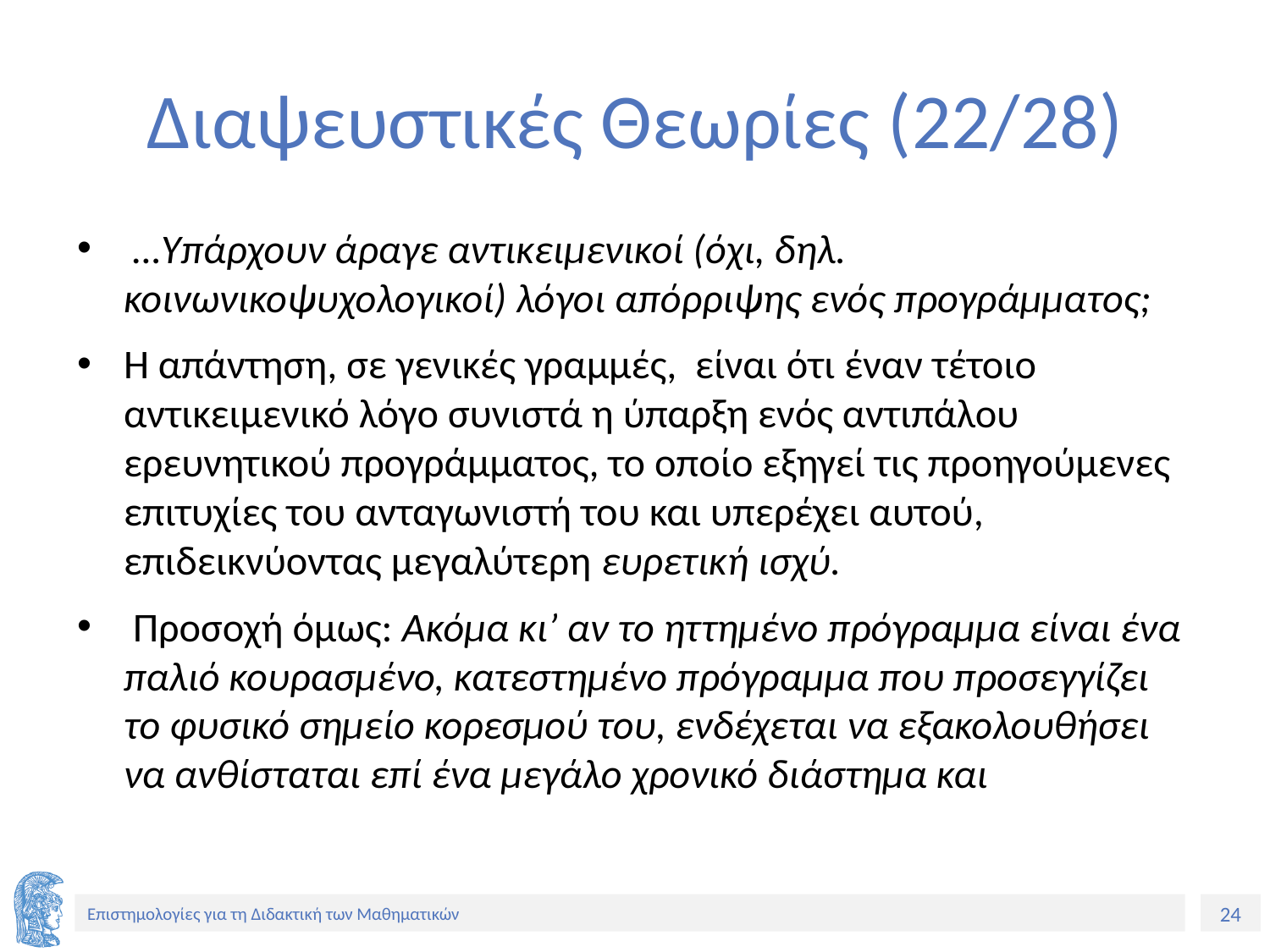

# Διαψευστικές Θεωρίες (22/28)
 …Υπάρχουν άραγε αντικειμενικοί (όχι, δηλ. κοινωνικοψυχολογικοί) λόγοι απόρριψης ενός προγράμματος;
Η απάντηση, σε γενικές γραμμές,  είναι ότι έναν τέτοιο αντικειμενικό λόγο συνιστά η ύπαρξη ενός αντιπάλου ερευνητικού προγράμματος, το οποίο εξηγεί τις προηγούμενες επιτυχίες του ανταγωνιστή του και υπερέχει αυτού, επιδεικνύοντας μεγαλύτερη ευρετική ισχύ.
 Προσοχή όμως: Ακόμα κι’ αν το ηττημένο πρόγραμμα είναι ένα παλιό κουρασμένο, κατεστημένο πρόγραμμα που προσεγγίζει το φυσικό σημείο κορεσμού του, ενδέχεται να εξακολουθήσει να ανθίσταται επί ένα μεγάλο χρονικό διάστημα και